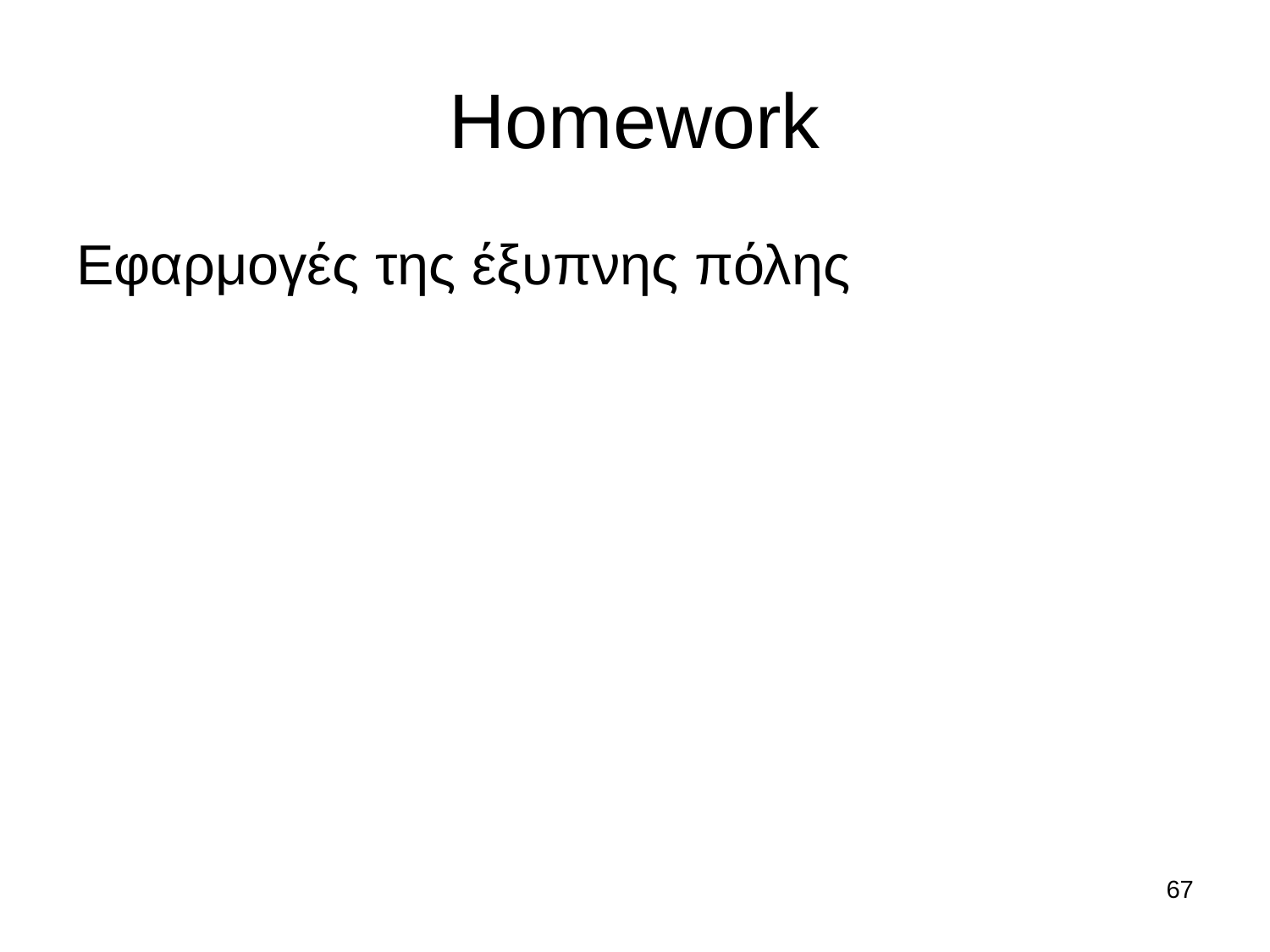

# Homework
Εφαρμογές της έξυπνης πόλης
67